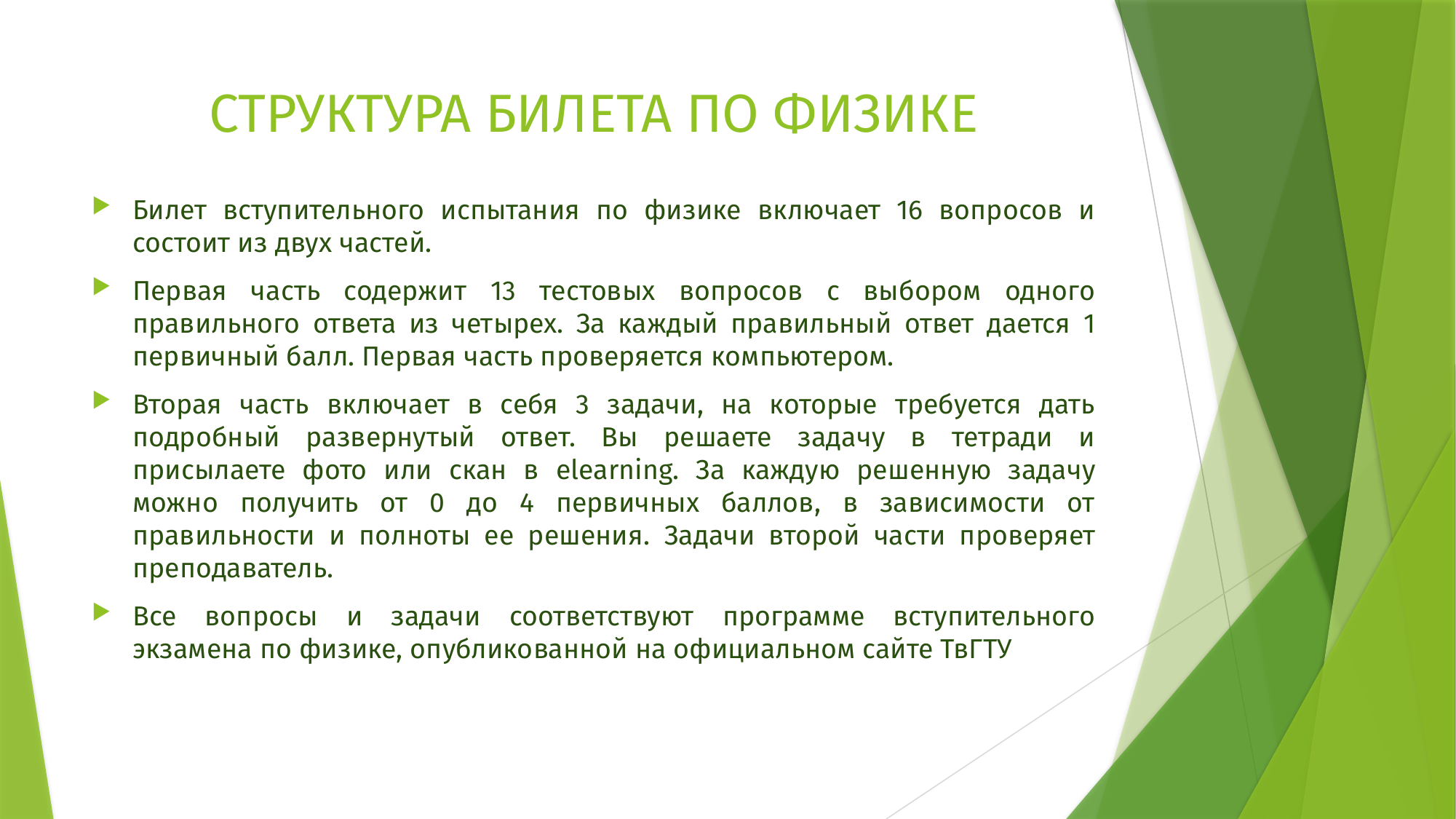

# СТРУКТУРА БИЛЕТА ПО ФИЗИКЕ
Билет вступительного испытания по физике включает 16 вопросов и состоит из двух частей.
Первая часть содержит 13 тестовых вопросов с выбором одного правильного ответа из четырех. За каждый правильный ответ дается 1 первичный балл. Первая часть проверяется компьютером.
Вторая часть включает в себя 3 задачи, на которые требуется дать подробный развернутый ответ. Вы решаете задачу в тетради и присылаете фото или скан в elearning. За каждую решенную задачу можно получить от 0 до 4 первичных баллов, в зависимости от правильности и полноты ее решения. Задачи второй части проверяет преподаватель.
Все вопросы и задачи соответствуют программе вступительного экзамена по физике, опубликованной на официальном сайте ТвГТУ